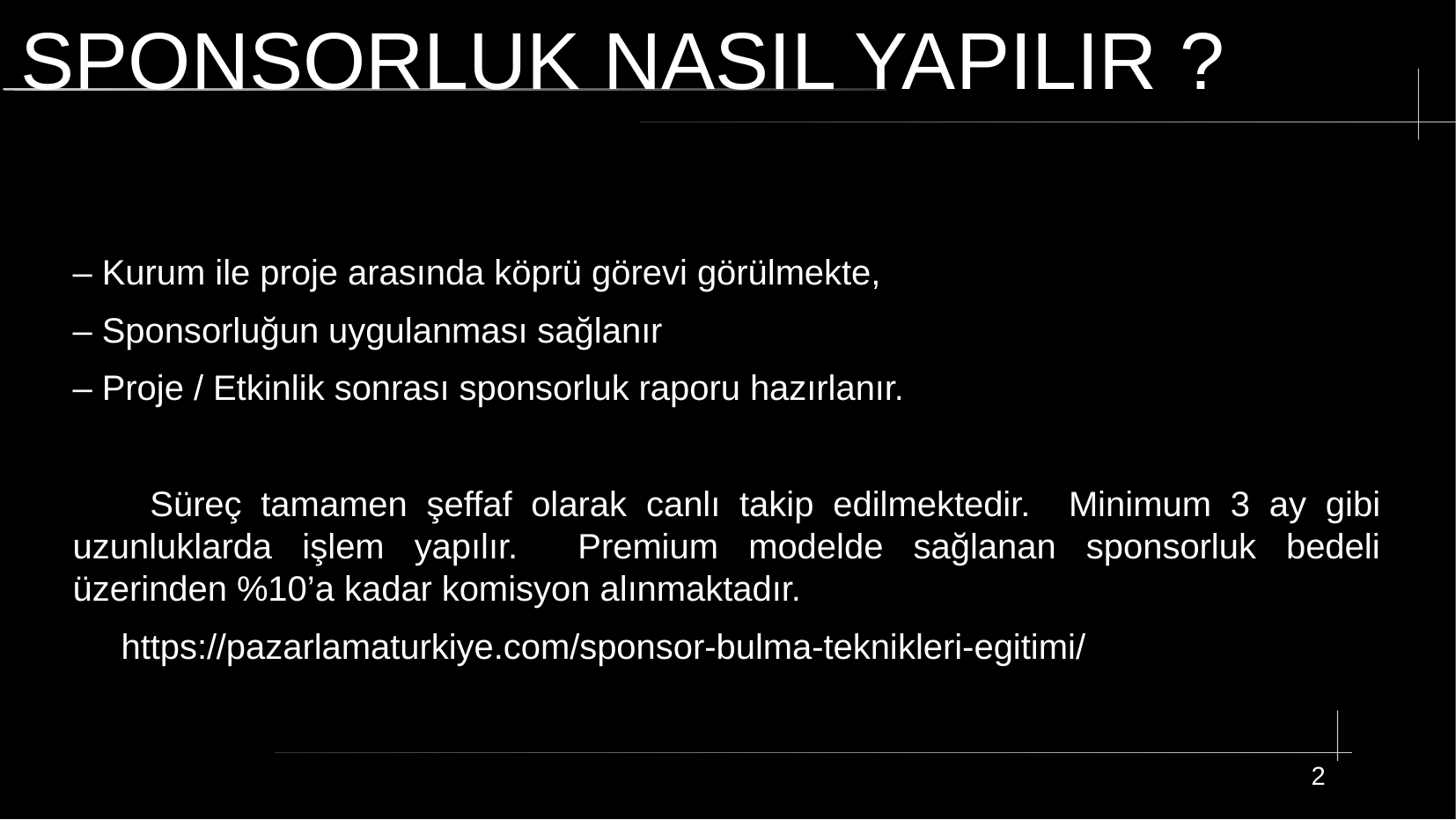

# SPONSORLUK NASIL YAPILIR ?

– Kurum ile proje arasında köprü görevi görülmekte,
– Sponsorluğun uygulanması sağlanır
– Proje / Etkinlik sonrası sponsorluk raporu hazırlanır.

    Süreç tamamen şeffaf olarak canlı takip edilmektedir.  Minimum 3 ay gibi uzunluklarda işlem yapılır.  Premium modelde sağlanan sponsorluk bedeli üzerinden %10’a kadar komisyon alınmaktadır.
     https://pazarlamaturkiye.com/sponsor-bulma-teknikleri-egitimi/

2